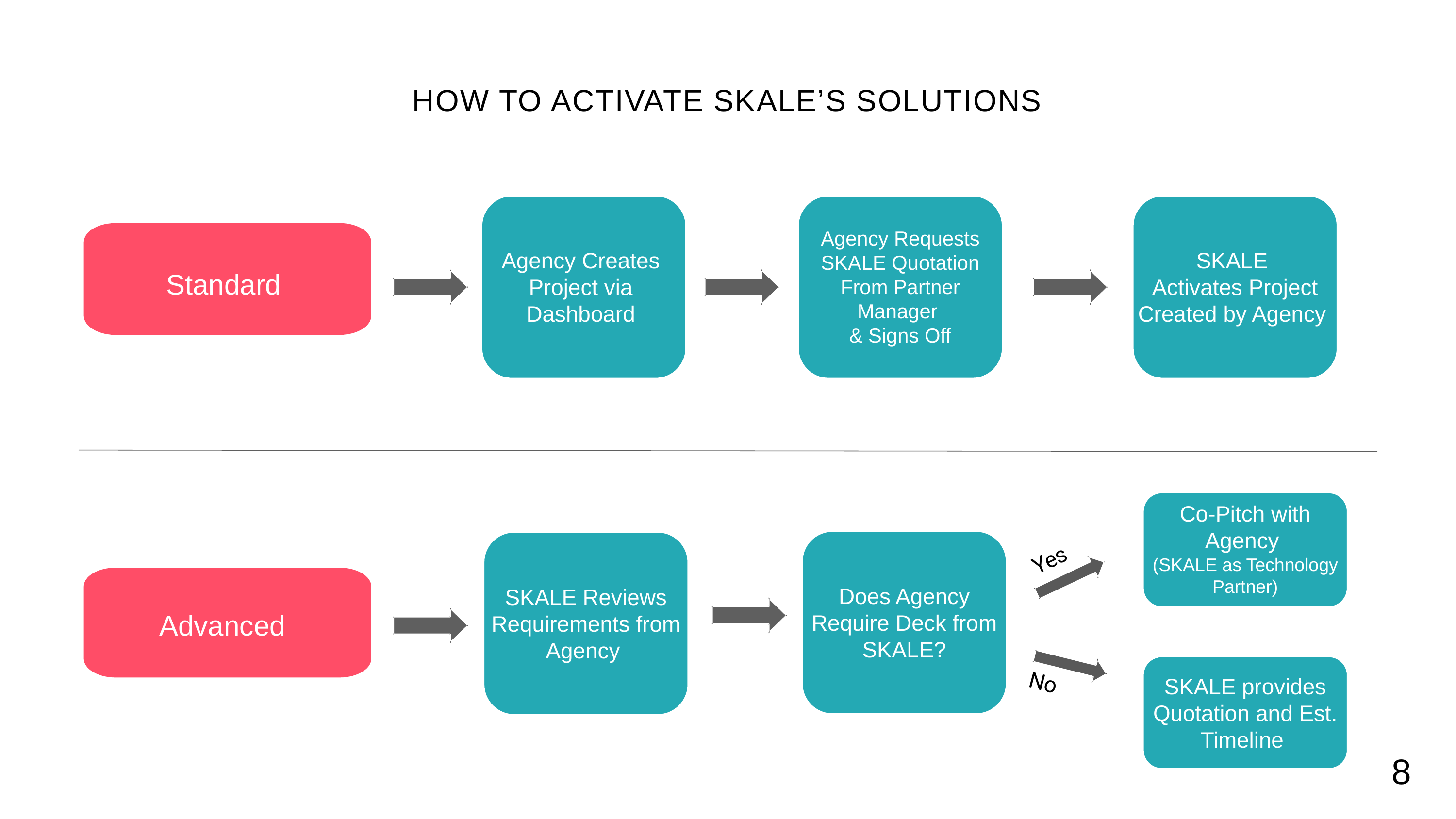

HOW TO ACTIVATE SKALE’S SOLUTIONS

Standard

Agency Creates
Project via
Dashboard

Agency Requests SKALE Quotation From Partner Manager
 & Signs Off

SKALE
Activates Project Created by Agency

Co-Pitch with Agency
(SKALE as Technology Partner)

Does Agency Require Deck from SKALE?

Advanced

SKALE Reviews Requirements from Agency

Yes

SKALE provides Quotation and Est. Timeline

No
8